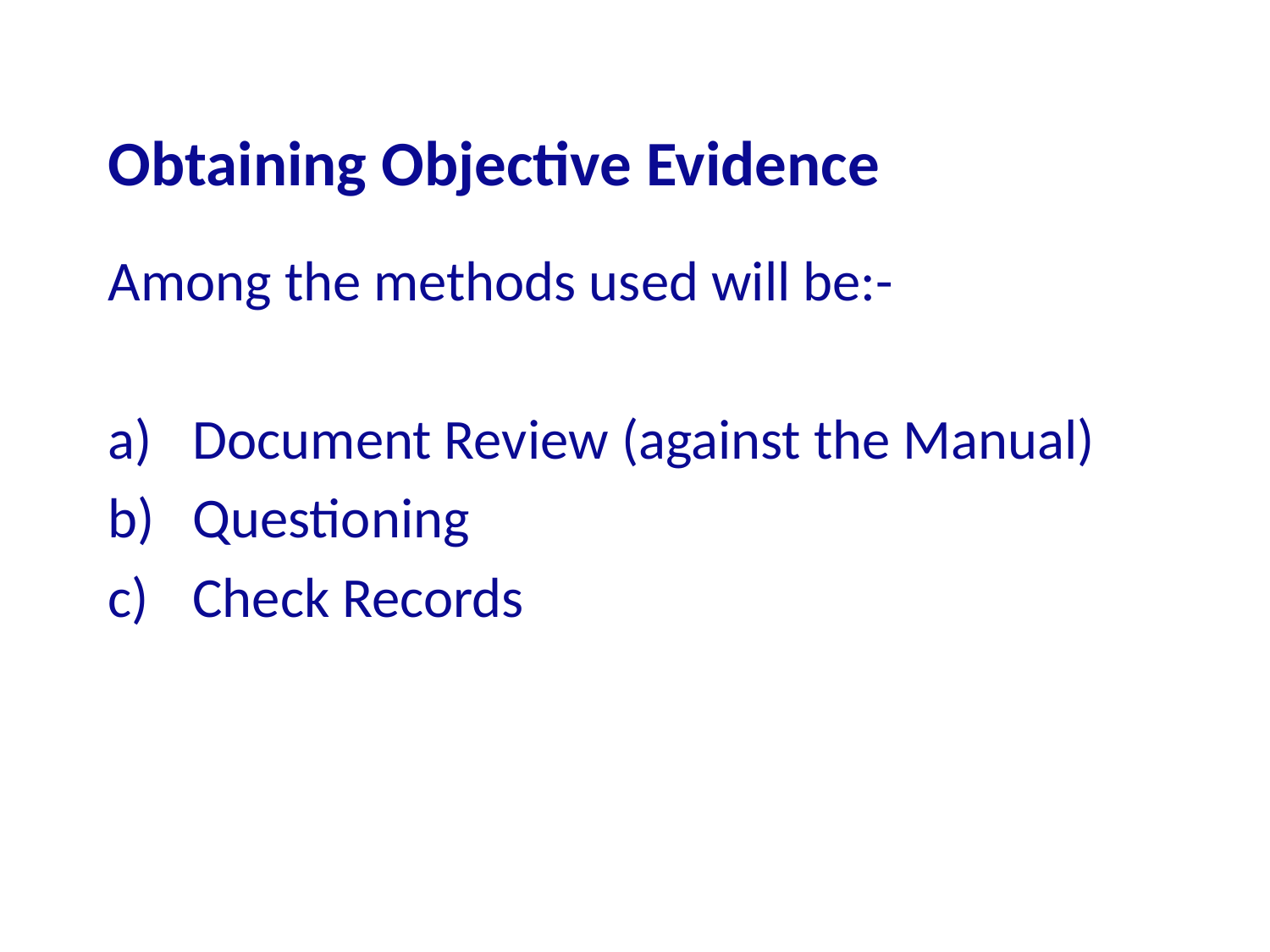

Obtaining Objective Evidence

Among the methods used will be:-

a)	Document Review (against the Manual)
b)	Questioning
c)	Check Records